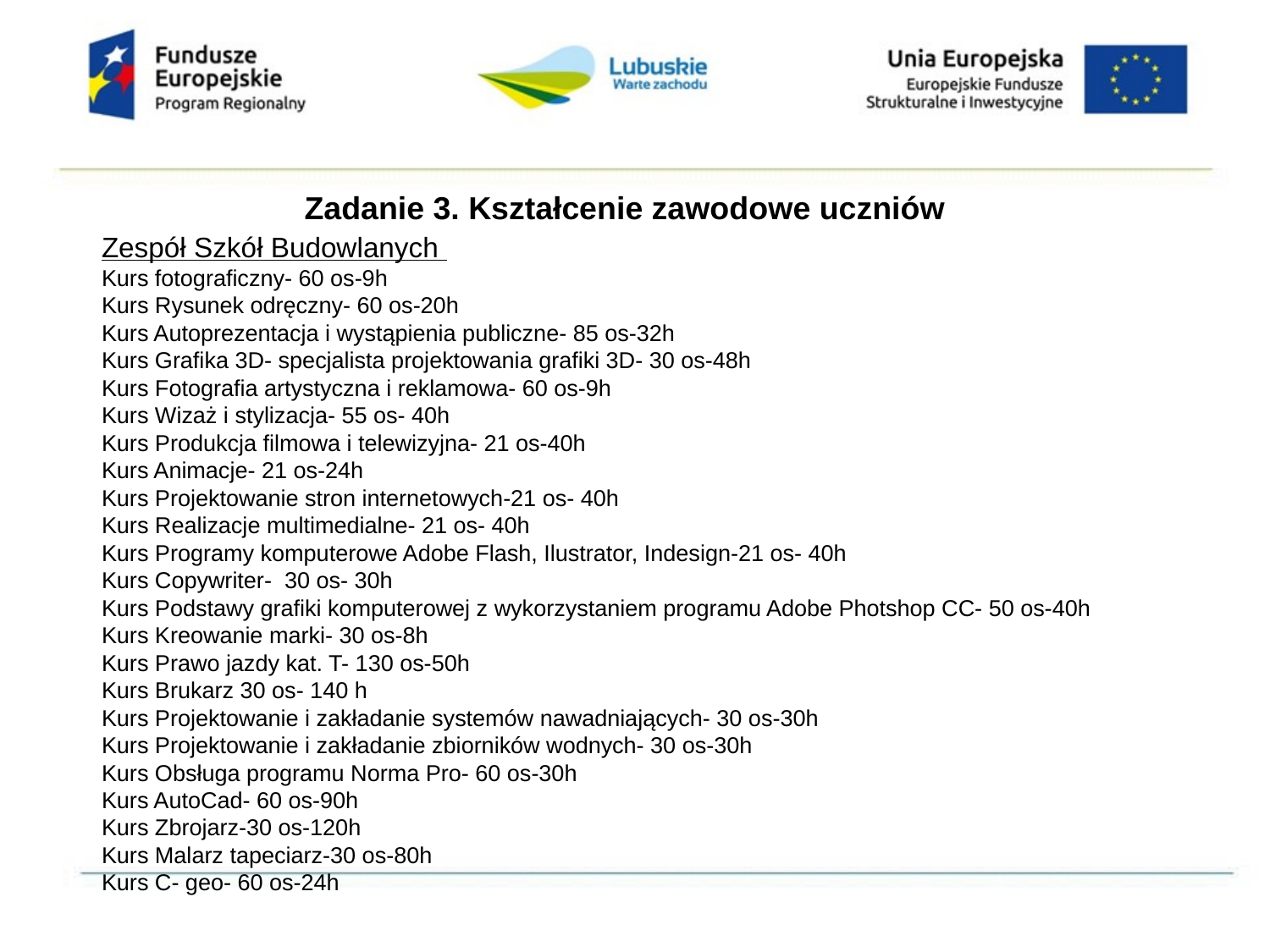

Zadanie 3. Kształcenie zawodowe uczniów

Zespół Szkół Budowlanych
Kurs fotograficzny- 60 os-9h
Kurs Rysunek odręczny- 60 os-20h
Kurs Autoprezentacja i wystąpienia publiczne- 85 os-32h
Kurs Grafika 3D- specjalista projektowania grafiki 3D- 30 os-48h
Kurs Fotografia artystyczna i reklamowa- 60 os-9h
Kurs Wizaż i stylizacja- 55 os- 40h
Kurs Produkcja filmowa i telewizyjna- 21 os-40h
Kurs Animacje- 21 os-24h
Kurs Projektowanie stron internetowych-21 os- 40h
Kurs Realizacje multimedialne- 21 os- 40h
Kurs Programy komputerowe Adobe Flash, Ilustrator, Indesign-21 os- 40h
Kurs Copywriter-  30 os- 30h
Kurs Podstawy grafiki komputerowej z wykorzystaniem programu Adobe Photshop CC- 50 os-40h
Kurs Kreowanie marki- 30 os-8h
Kurs Prawo jazdy kat. T- 130 os-50h
Kurs Brukarz 30 os- 140 h
Kurs Projektowanie i zakładanie systemów nawadniających- 30 os-30h
Kurs Projektowanie i zakładanie zbiorników wodnych- 30 os-30h
Kurs Obsługa programu Norma Pro- 60 os-30h
Kurs AutoCad- 60 os-90h
Kurs Zbrojarz-30 os-120h
Kurs Malarz tapeciarz-30 os-80h
Kurs C- geo- 60 os-24h